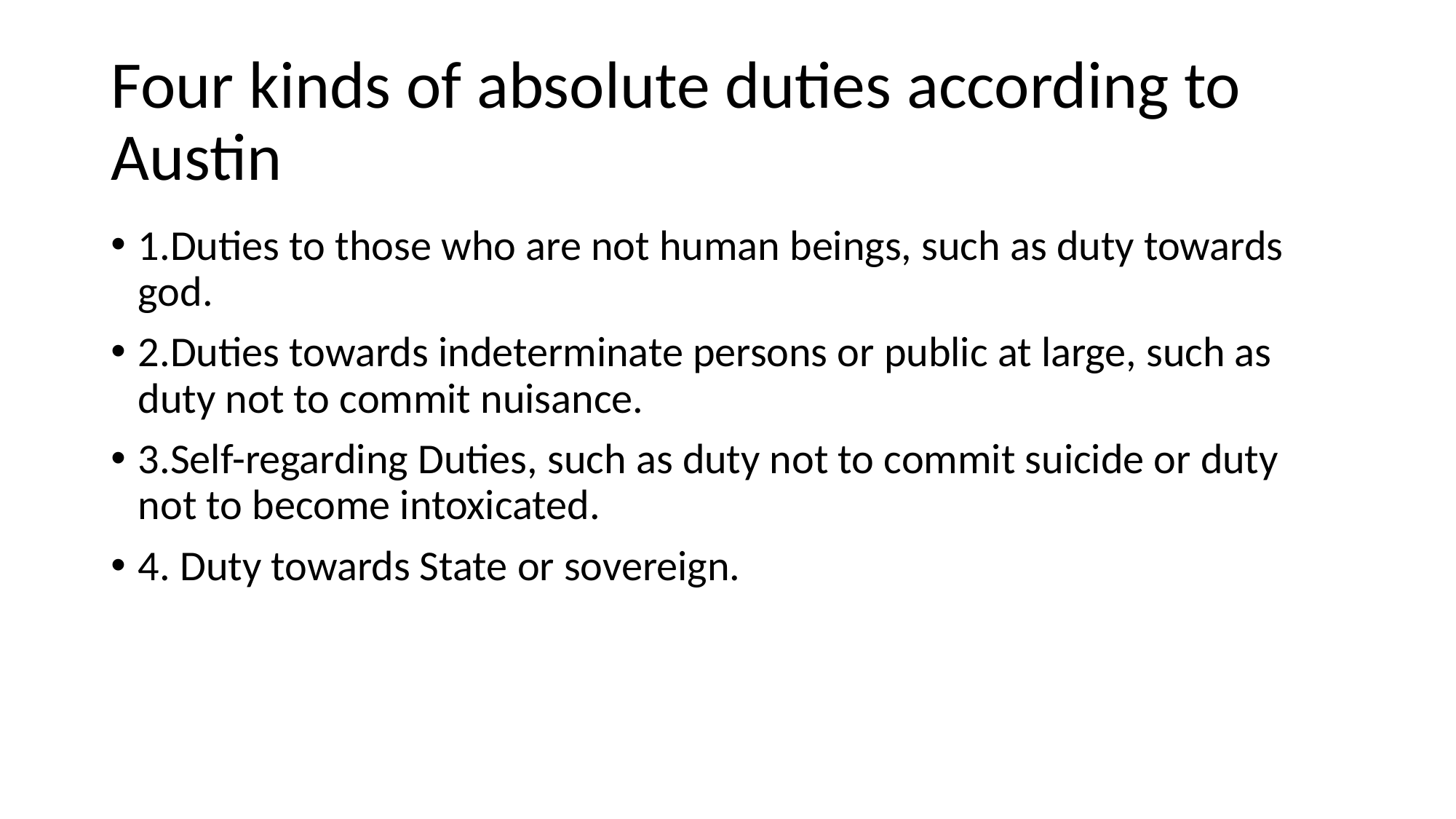

# Four kinds of absolute duties according to Austin
1.Duties to those who are not human beings, such as duty towards god.
2.Duties towards indeterminate persons or public at large, such as duty not to commit nuisance.
3.Self-regarding Duties, such as duty not to commit suicide or duty not to become intoxicated.
4. Duty towards State or sovereign.